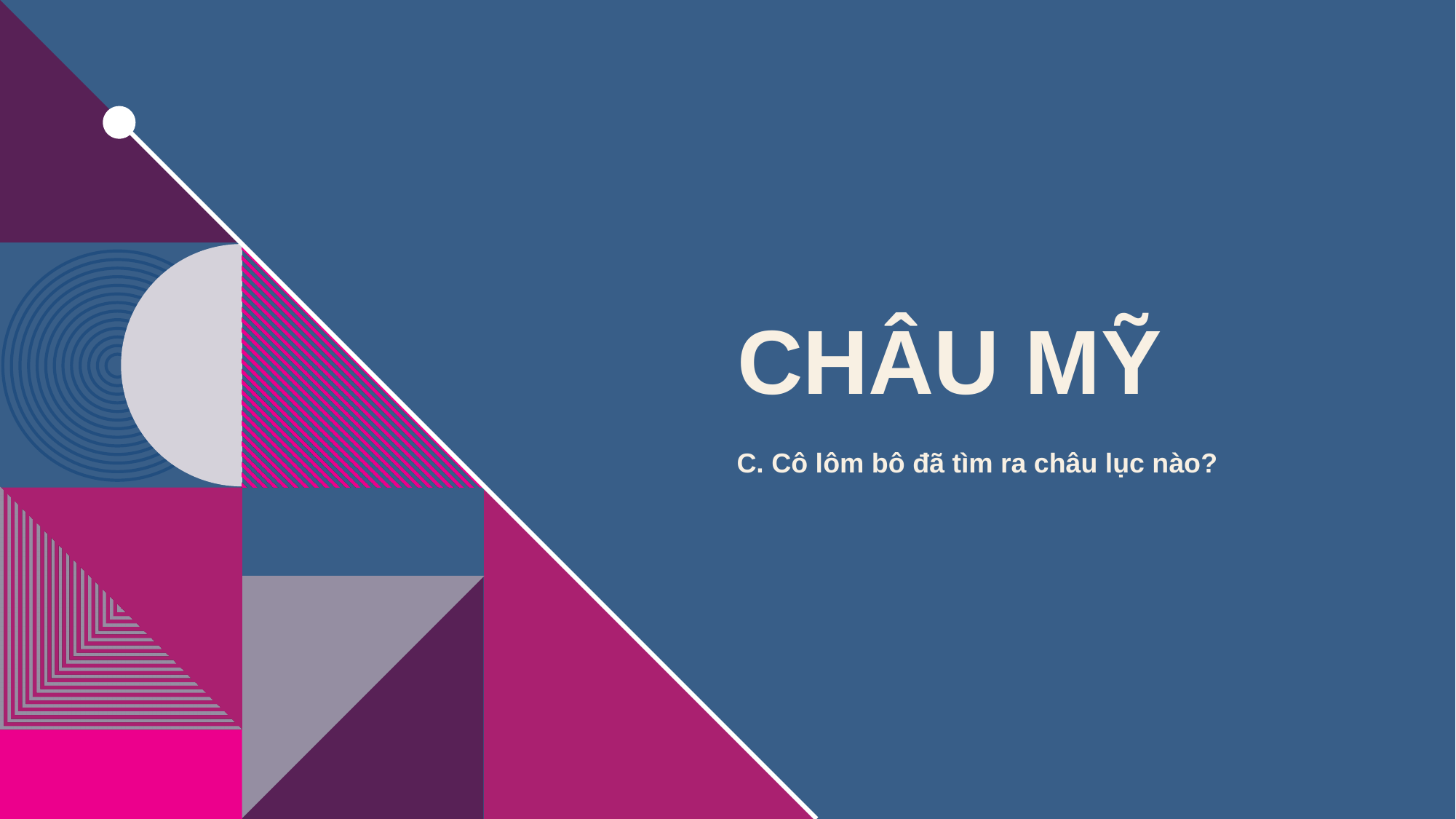

# Châu Mỹ
C. Cô lôm bô đã tìm ra châu lục nào?